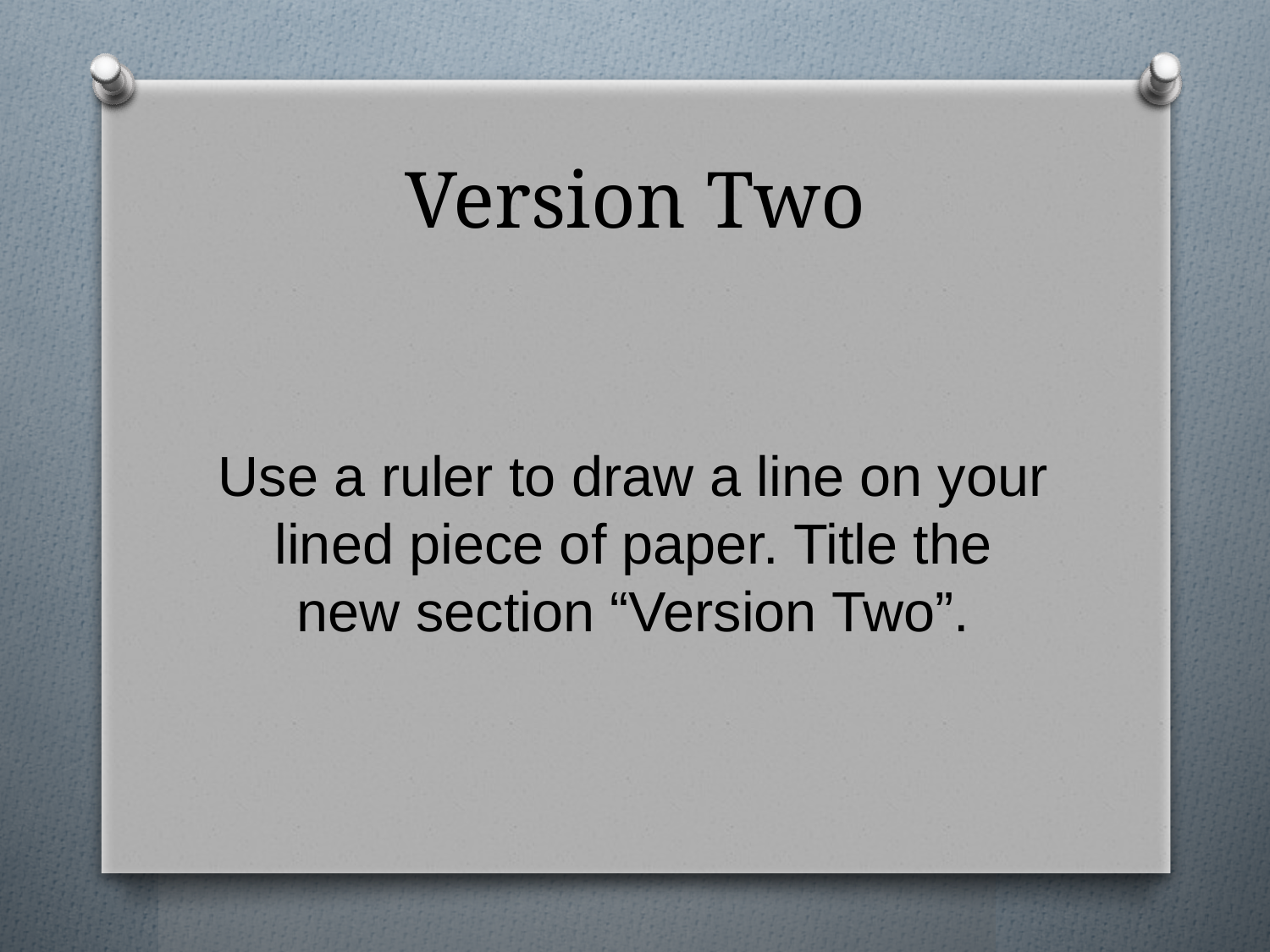

# Version Two

Use a ruler to draw a line on your lined piece of paper. Title the new section “Version Two”.